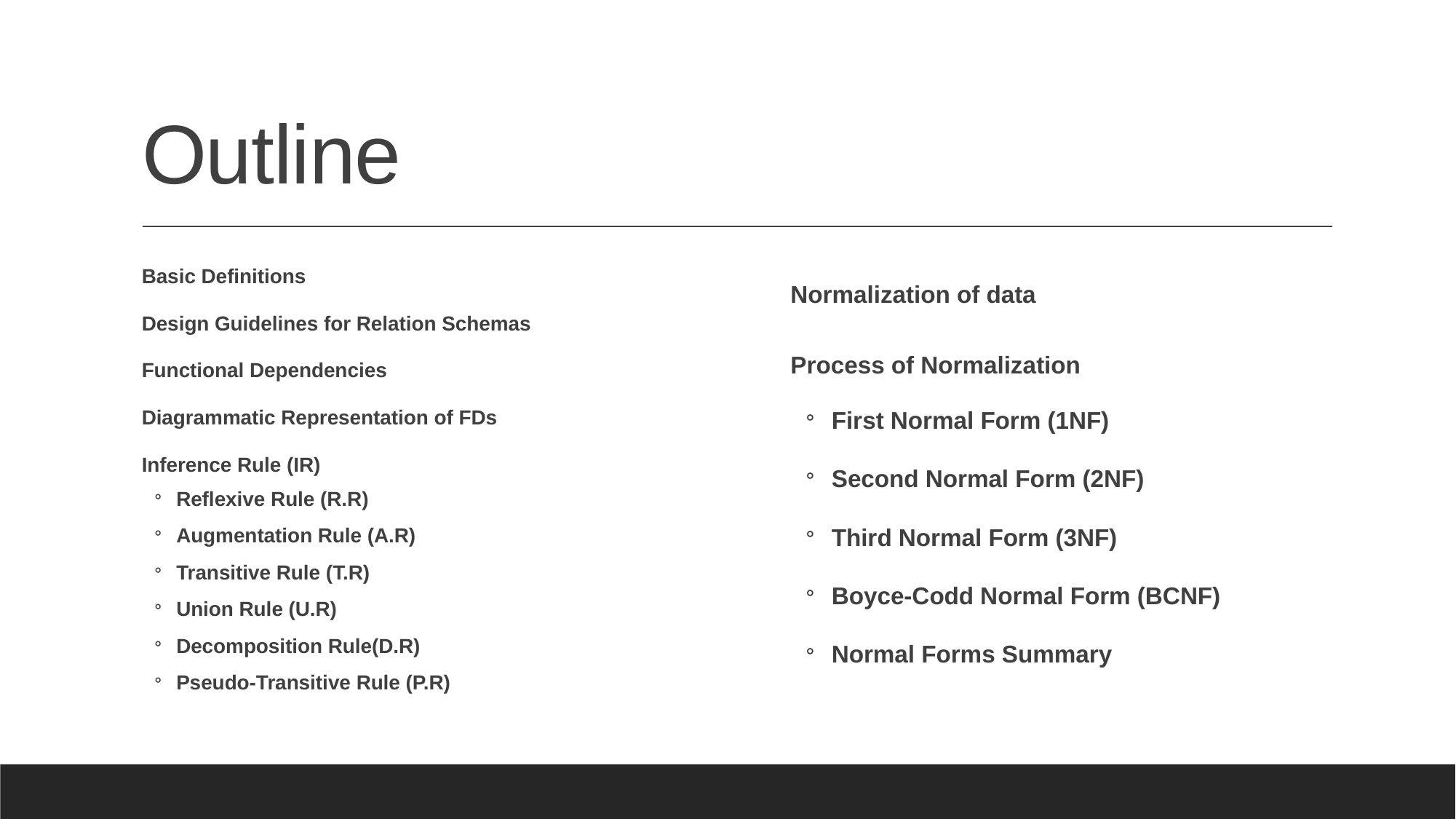

# Outline
Basic Definitions
Design Guidelines for Relation Schemas
Functional Dependencies
Diagrammatic Representation of FDs
Inference Rule (IR)
Reflexive Rule (R.R)
Augmentation Rule (A.R)
Transitive Rule (T.R)
Union Rule (U.R)
Decomposition Rule(D.R)
Pseudo-Transitive Rule (P.R)

Normalization of data
Process of Normalization
First Normal Form (1NF)
Second Normal Form (2NF)
Third Normal Form (3NF)
Boyce-Codd Normal Form (BCNF)
Normal Forms Summary